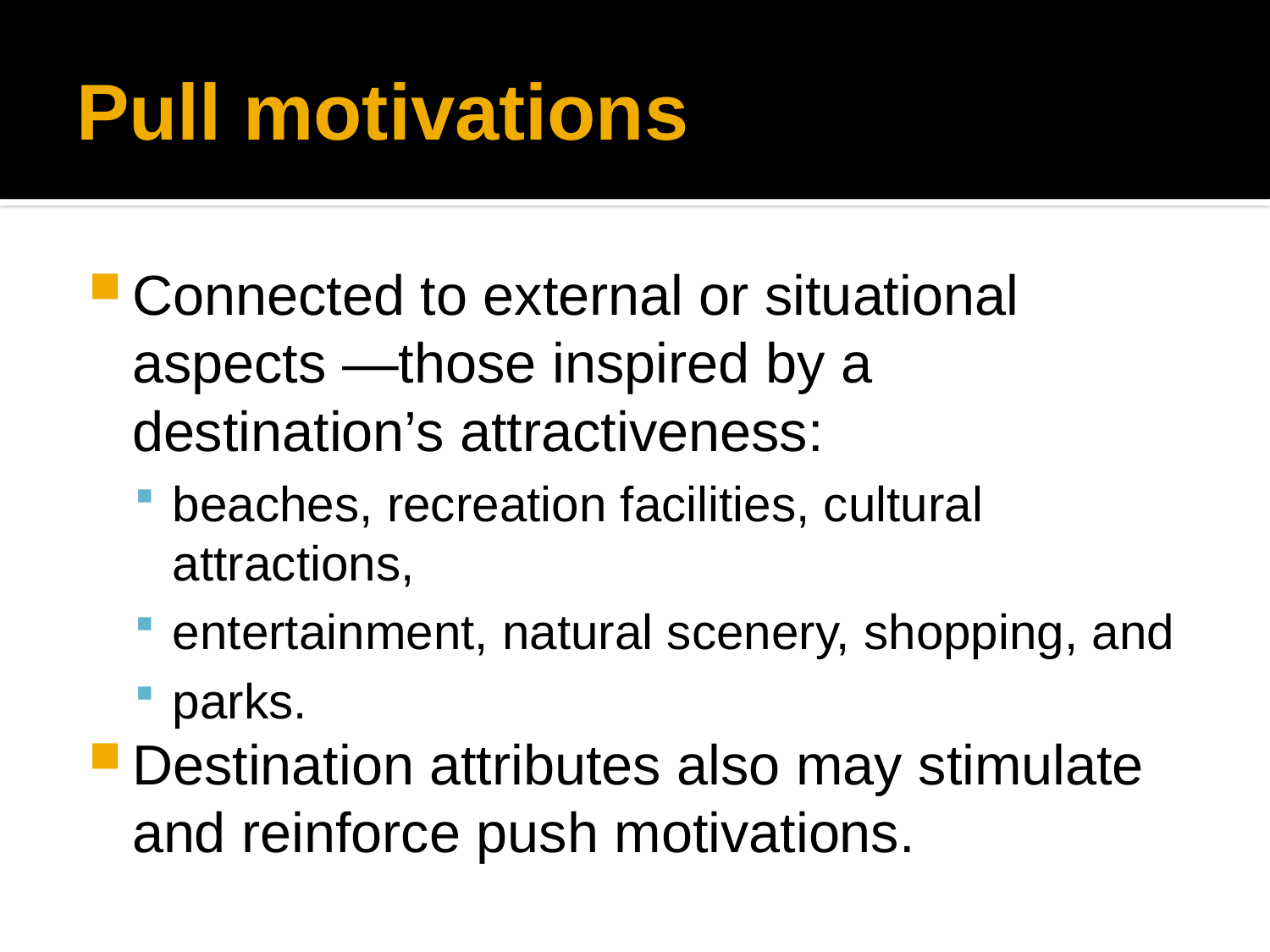

# Pull motivations
Connected to external or situational aspects —those inspired by a destination’s attractiveness:
beaches, recreation facilities, cultural attractions,
entertainment, natural scenery, shopping, and
parks.
Destination attributes also may stimulate and reinforce push motivations.